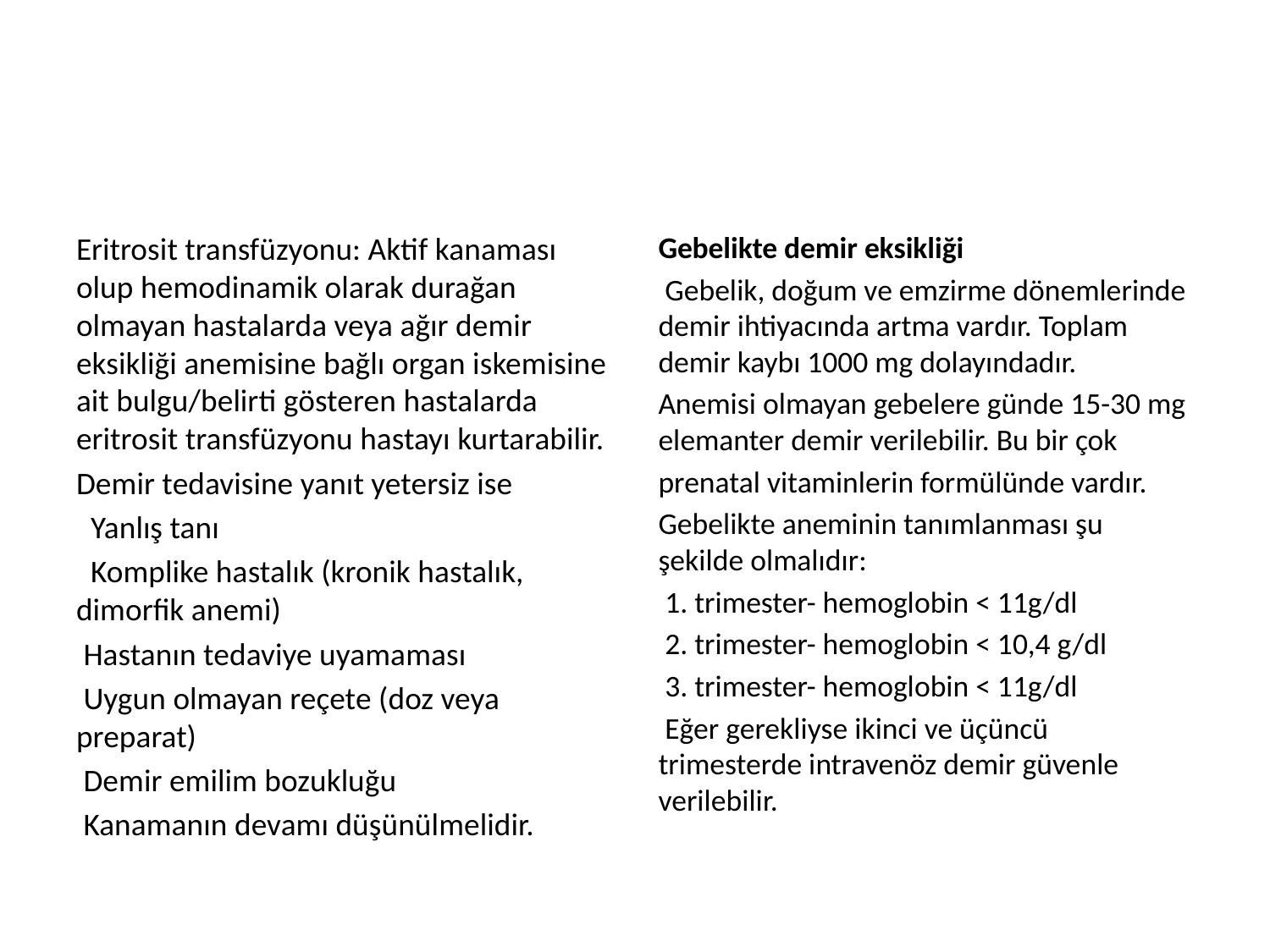

#
Eritrosit transfüzyonu: Aktif kanaması olup hemodinamik olarak durağan olmayan hastalarda veya ağır demir eksikliği anemisine bağlı organ iskemisine ait bulgu/belirti gösteren hastalarda eritrosit transfüzyonu hastayı kurtarabilir.
Demir tedavisine yanıt yetersiz ise
  Yanlış tanı
  Komplike hastalık (kronik hastalık, dimorfik anemi)
 Hastanın tedaviye uyamaması
 Uygun olmayan reçete (doz veya preparat)
 Demir emilim bozukluğu
 Kanamanın devamı düşünülmelidir.

Gebelikte demir eksikliği
 Gebelik, doğum ve emzirme dönemlerinde demir ihtiyacında artma vardır. Toplam demir kaybı 1000 mg dolayındadır.
Anemisi olmayan gebelere günde 15-30 mg elemanter demir verilebilir. Bu bir çok
prenatal vitaminlerin formülünde vardır.
Gebelikte aneminin tanımlanması şu şekilde olmalıdır:
 1. trimester- hemoglobin < 11g/dl
 2. trimester- hemoglobin < 10,4 g/dl
 3. trimester- hemoglobin < 11g/dl
 Eğer gerekliyse ikinci ve üçüncü trimesterde intravenöz demir güvenle verilebilir.